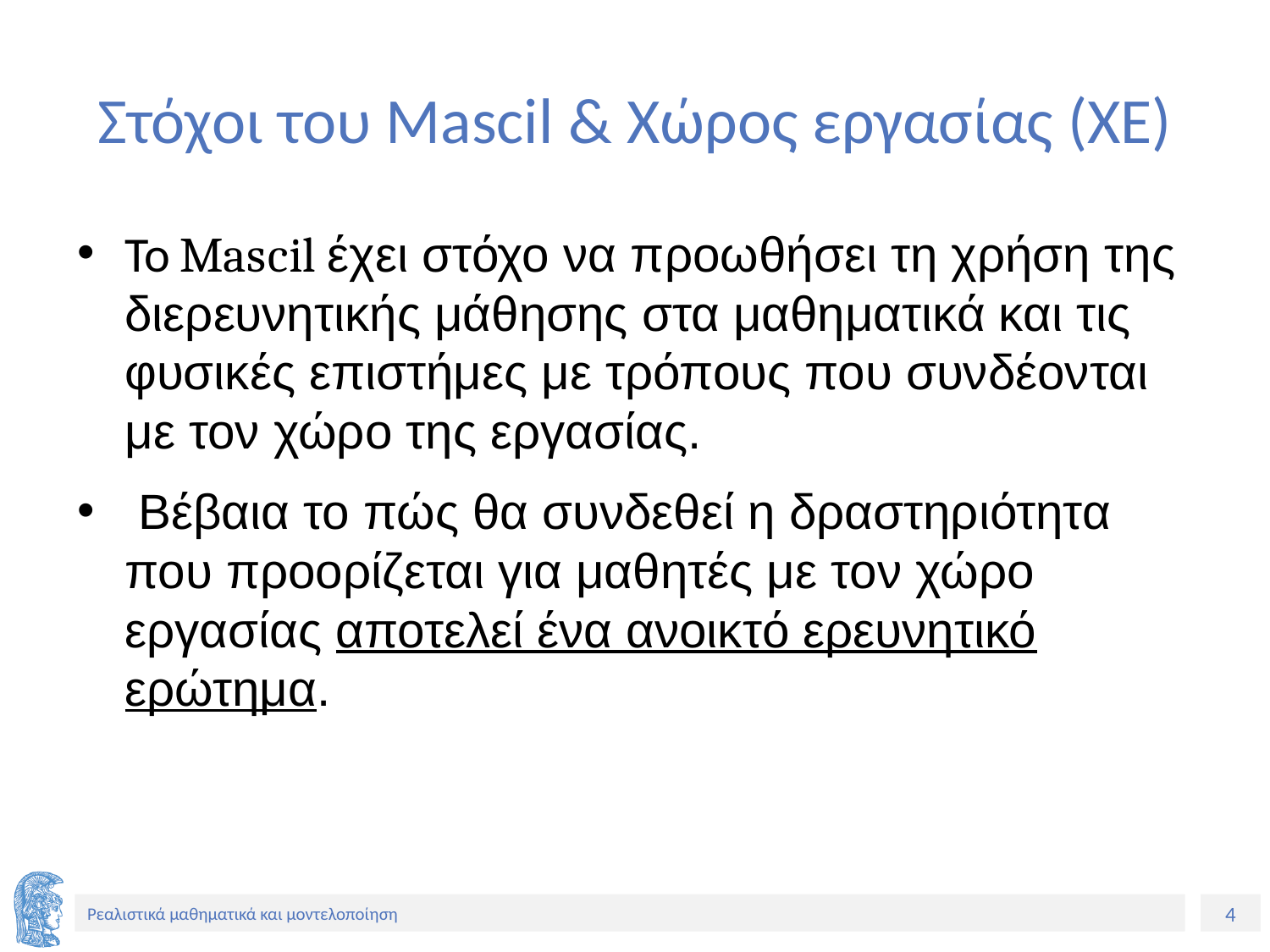

# Στόχοι του Mascil & Χώρος εργασίας (ΧΕ)
Το Mascil έχει στόχο να προωθήσει τη χρήση της διερευνητικής μάθησης στα μαθηματικά και τις φυσικές επιστήμες με τρόπους που συνδέονται με τον χώρο της εργασίας.
 Βέβαια το πώς θα συνδεθεί η δραστηριότητα που προορίζεται για μαθητές με τον χώρο εργασίας αποτελεί ένα ανοικτό ερευνητικό ερώτημα.